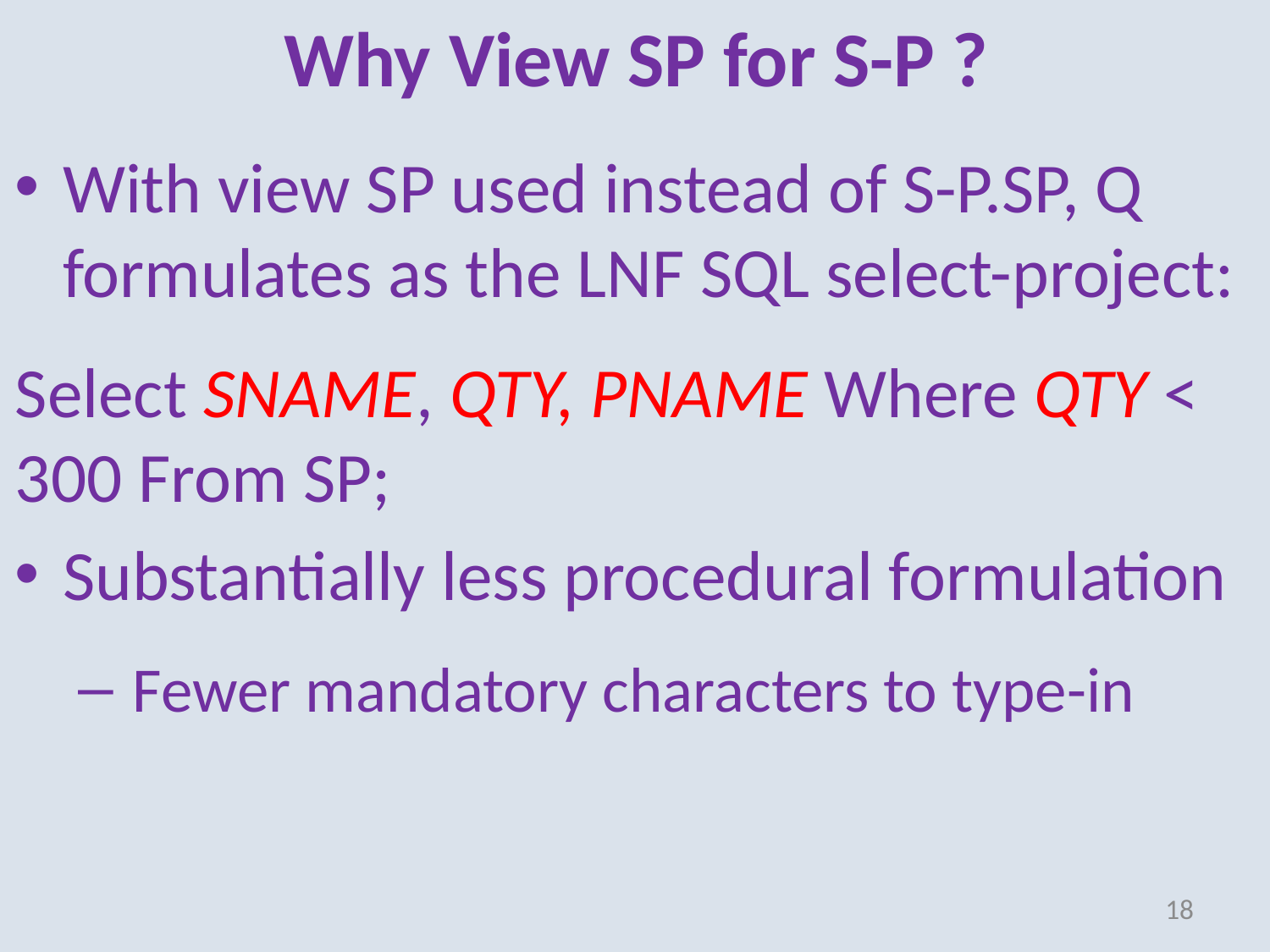

# Why View SP for S-P ?
With view SP used instead of S-P.SP, Q formulates as the LNF SQL select-project:
Select SNAME, QTY, PNAME Where QTY < 300 From SP;
Substantially less procedural formulation
 Fewer mandatory characters to type-in

18